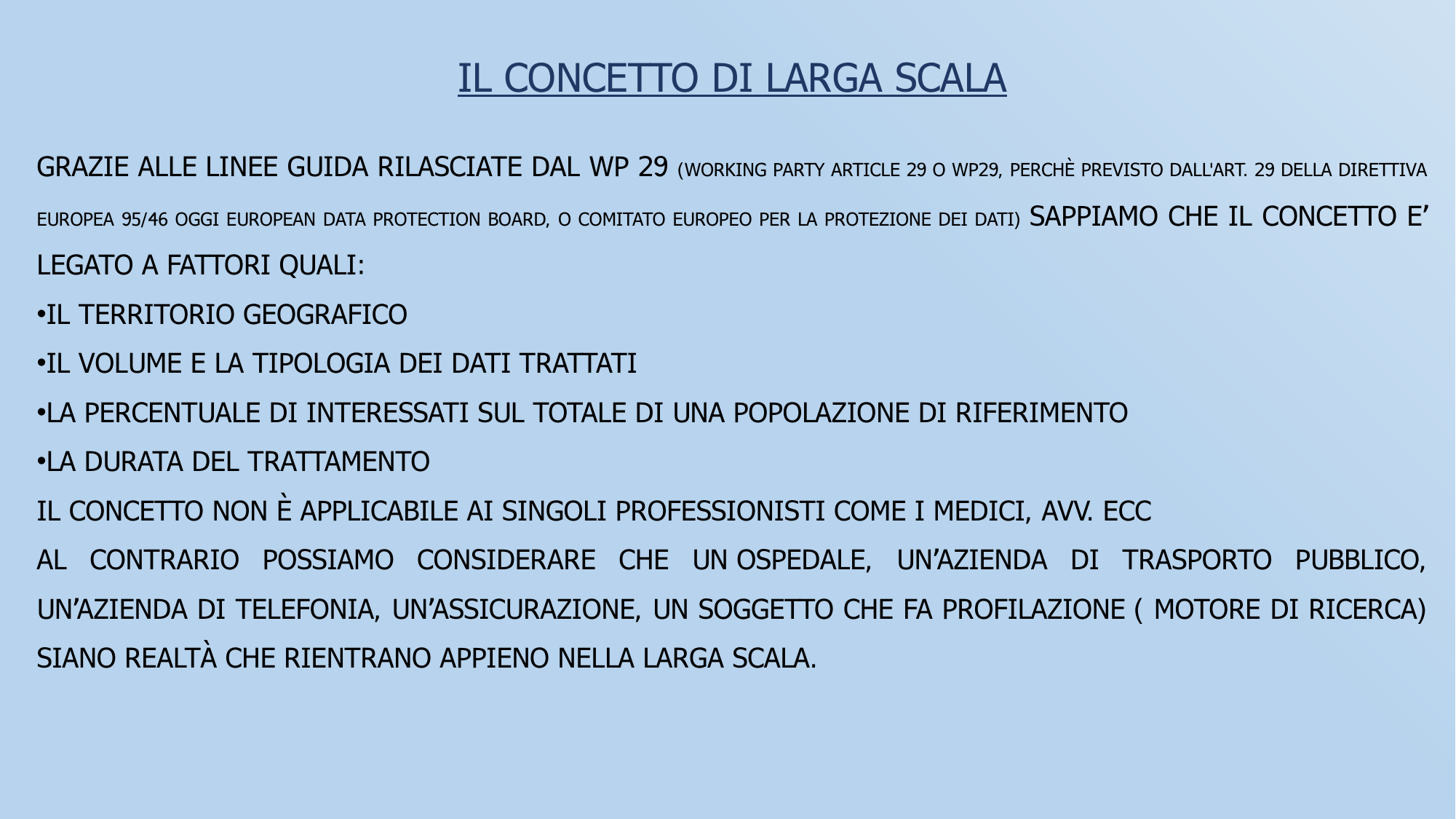

IL CONCETTO DI LARGA SCALA

Grazie alle linee guida rilasciate dal WP 29 (Working Party article 29 o WP29, perchè previsto dall'art. 29 della direttiva europea 95/46 OGGI European Data Protection Board, o Comitato europeo per la protezione dei dati) sappiamo che il concetto E’ legato a fattori quali:
Il territorio geografico
Il volume e la tipologia dei dati trattati
La percentuale di interessati sul totale di una popolazione di riferimento
La durata del trattamento
il concetto NON è APPLICABILE AI singoli professionisti come i medici, AVV. ECC
Al contrario possiamo considerare che un ospedale, un’azienda di trasporto pubblico, un’azienda di telefonia, un’assicurazione, un soggetto che fa profilazione ( motore di ricerca) siano realtà che rientrano appieno nella LARGA SCALA.